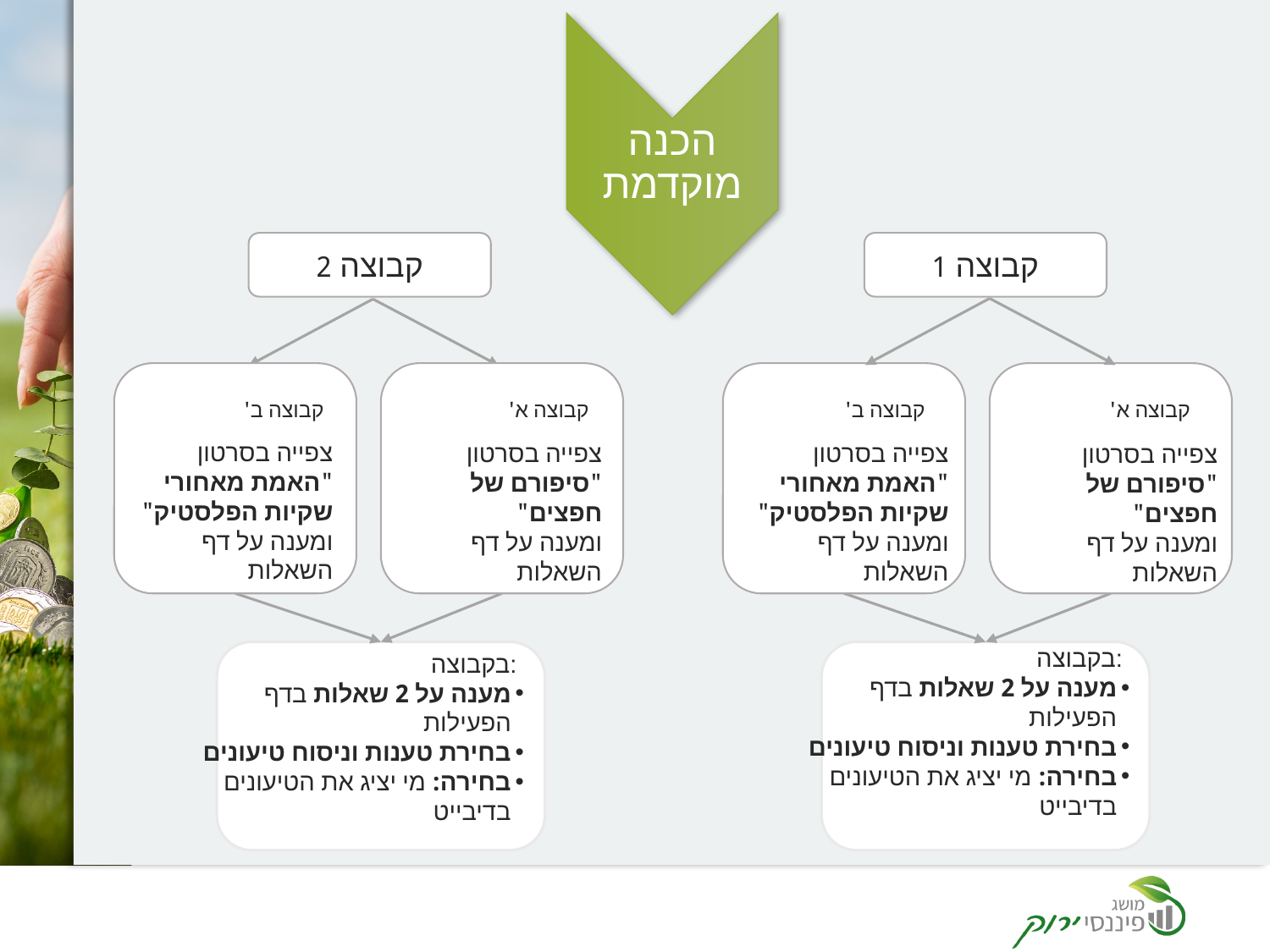

הכנה מוקדמת

קבוצה 2

קבוצה 1

קבוצה ב'
קבוצה א'
קבוצה ב'
קבוצה א'
צפייה בסרטון
"האמת מאחורי שקיות הפלסטיק" ומענה על דף השאלות
צפייה בסרטון
"האמת מאחורי שקיות הפלסטיק" ומענה על דף השאלות
צפייה בסרטון
"סיפורם של חפצים"
ומענה על דף השאלות
צפייה בסרטון
"סיפורם של חפצים"
ומענה על דף השאלות

בקבוצה:
מענה על 2 שאלות בדף הפעילות
בחירת טענות וניסוח טיעונים
בחירה: מי יציג את הטיעונים בדיבייט
בקבוצה:
מענה על 2 שאלות בדף הפעילות
בחירת טענות וניסוח טיעונים
בחירה: מי יציג את הטיעונים בדיבייט